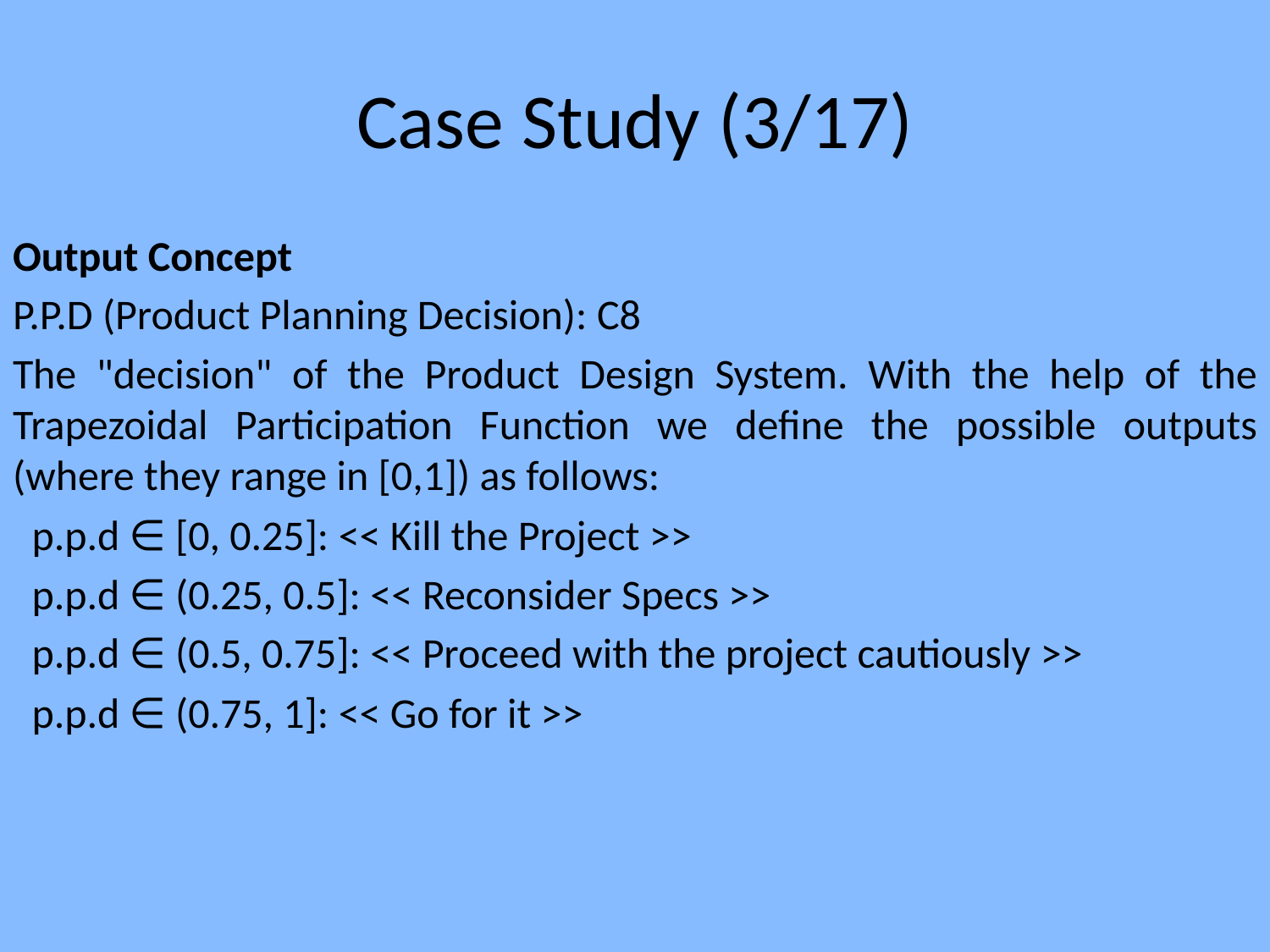

# Case Study (3/17)
Output Concept
P.P.D (Product Planning Decision): C8
The "decision" of the Product Design System. With the help of the Trapezoidal Participation Function we define the possible outputs (where they range in [0,1]) as follows:
  p.p.d ∈ [0, 0.25]: << Kill the Project >>
  p.p.d ∈ (0.25, 0.5]: << Reconsider Specs >>
  p.p.d ∈ (0.5, 0.75]: << Proceed with the project cautiously >>
  p.p.d ∈ (0.75, 1]: << Go for it >>